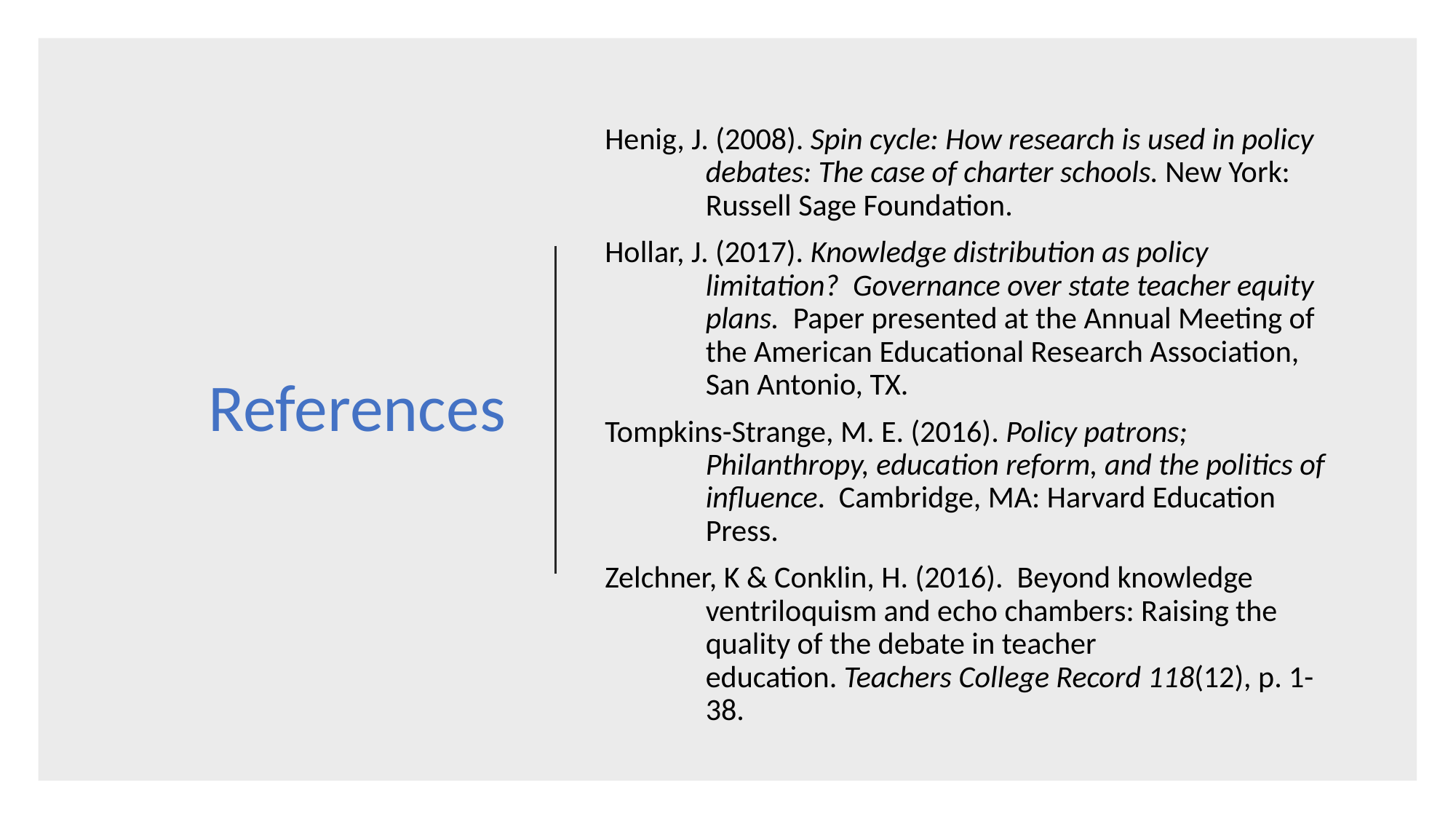

# References
Henig, J. (2008). Spin cycle: How research is used in policy debates: The case of charter schools. New York: Russell Sage Foundation.
Hollar, J. (2017). Knowledge distribution as policy limitation?  Governance over state teacher equity plans.  Paper presented at the Annual Meeting of the American Educational Research Association, San Antonio, TX.
Tompkins-Strange, M. E. (2016). Policy patrons; Philanthropy, education reform, and the politics of influence.  Cambridge, MA: Harvard Education Press.
Zelchner, K & Conklin, H. (2016).  Beyond knowledge ventriloquism and echo chambers: Raising the quality of the debate in teacher education. Teachers College Record 118(12), p. 1-38.